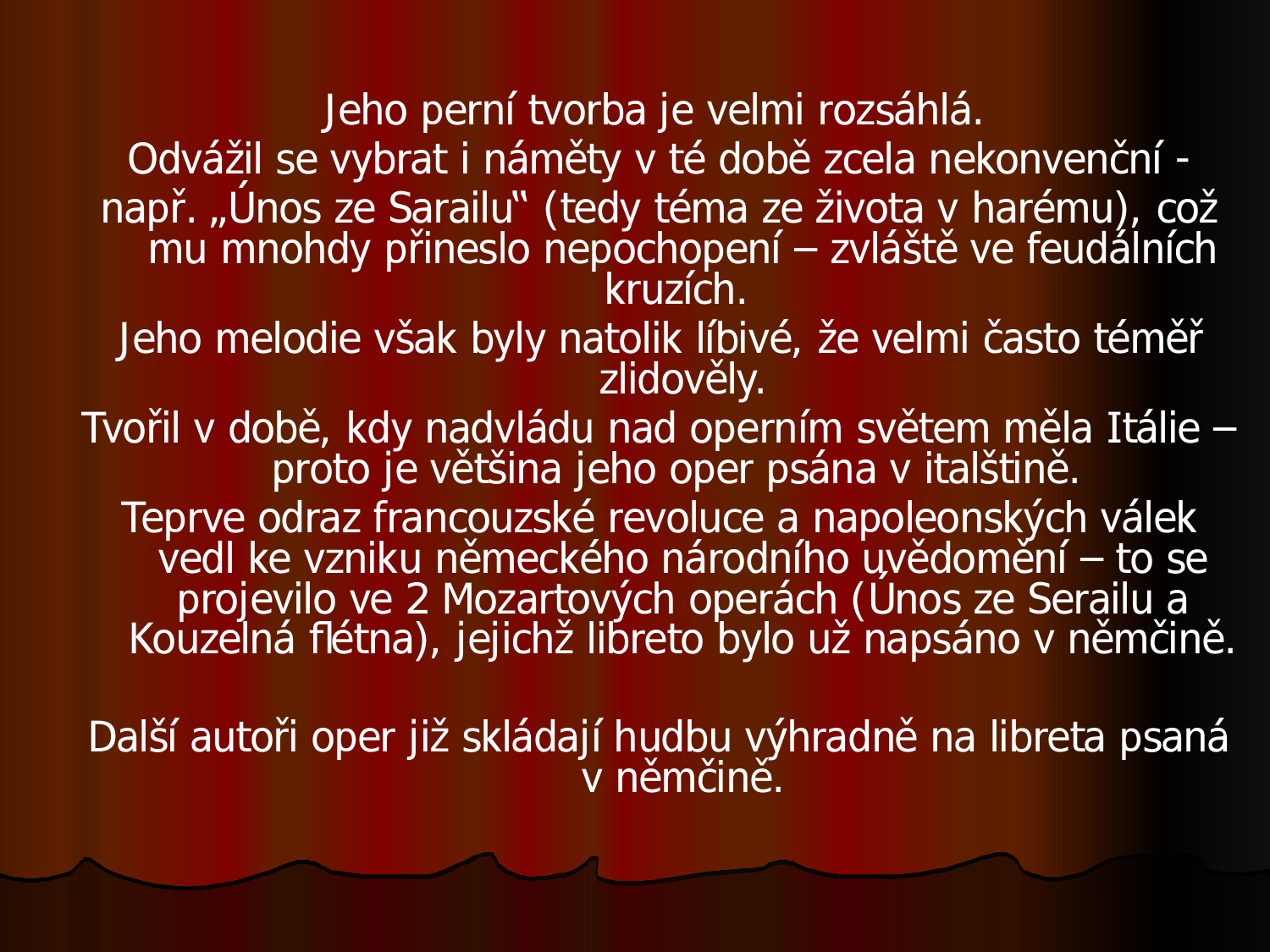

Jeho perní tvorba je velmi rozsáhlá.
Odvážil se vybrat i náměty v té době zcela nekonvenční -
např. „Únos ze Sarailu“ (tedy téma ze života v harému), což mu mnohdy přineslo nepochopení – zvláště ve feudálních kruzích.
Jeho melodie však byly natolik líbivé, že velmi často téměř zlidověly.
Tvořil v době, kdy nadvládu nad operním světem měla Itálie – proto je většina jeho oper psána v italštině.
Teprve odraz francouzské revoluce a napoleonských válek vedl ke vzniku německého národního uvědomění – to se projevilo ve 2 Mozartových operách (Únos ze Serailu a Kouzelná flétna), jejichž libreto bylo už napsáno v němčině.

Další autoři oper již skládají hudbu výhradně na libreta psaná v němčině.